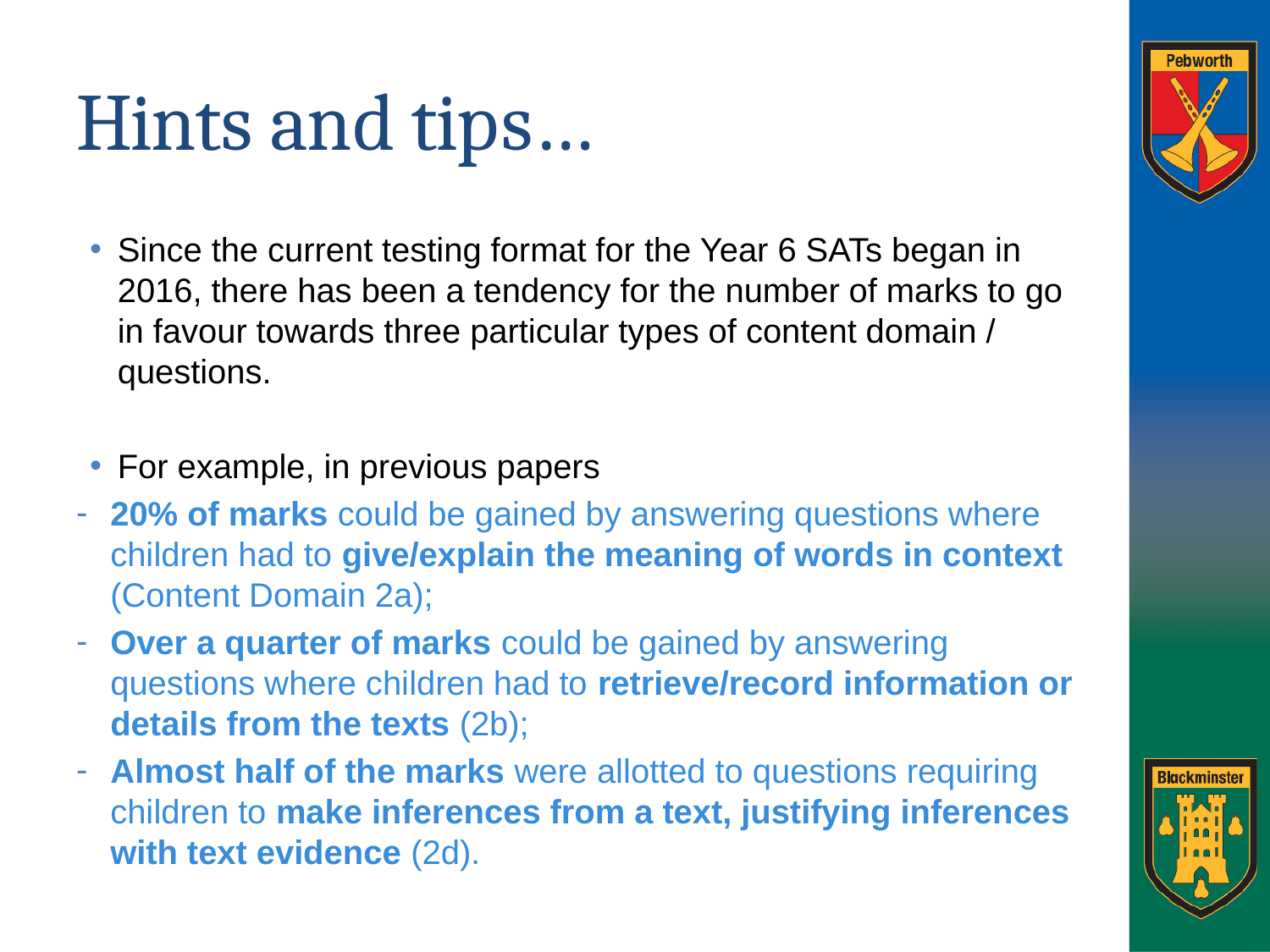

# Hints and tips…
Since the current testing format for the Year 6 SATs began in 2016, there has been a tendency for the number of marks to go in favour towards three particular types of content domain / questions.

For example, in previous papers
20% of marks could be gained by answering questions where children had to give/explain the meaning of words in context (Content Domain 2a);
Over a quarter of marks could be gained by answering questions where children had to retrieve/record information or details from the texts (2b);
Almost half of the marks were allotted to questions requiring children to make inferences from a text, justifying inferences with text evidence (2d).